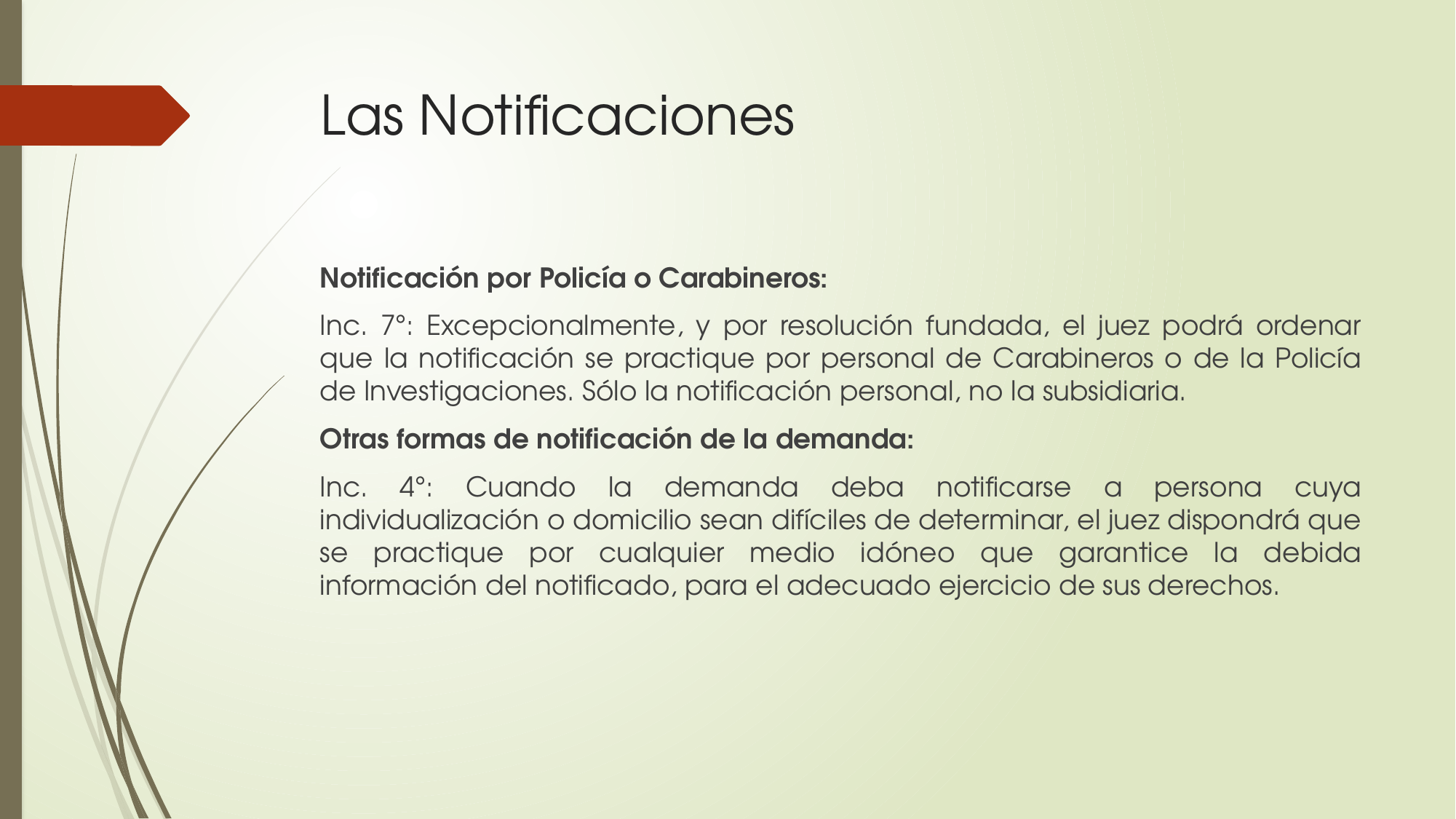

# Las Notificaciones
Notificación por Policía o Carabineros:
Inc. 7°: Excepcionalmente, y por resolución fundada, el juez podrá ordenar que la notificación se practique por personal de Carabineros o de la Policía de Investigaciones. Sólo la notificación personal, no la subsidiaria.
Otras formas de notificación de la demanda:
Inc. 4°: Cuando la demanda deba notificarse a persona cuya individualización o domicilio sean difíciles de determinar, el juez dispondrá que se practique por cualquier medio idóneo que garantice la debida información del notificado, para el adecuado ejercicio de sus derechos.